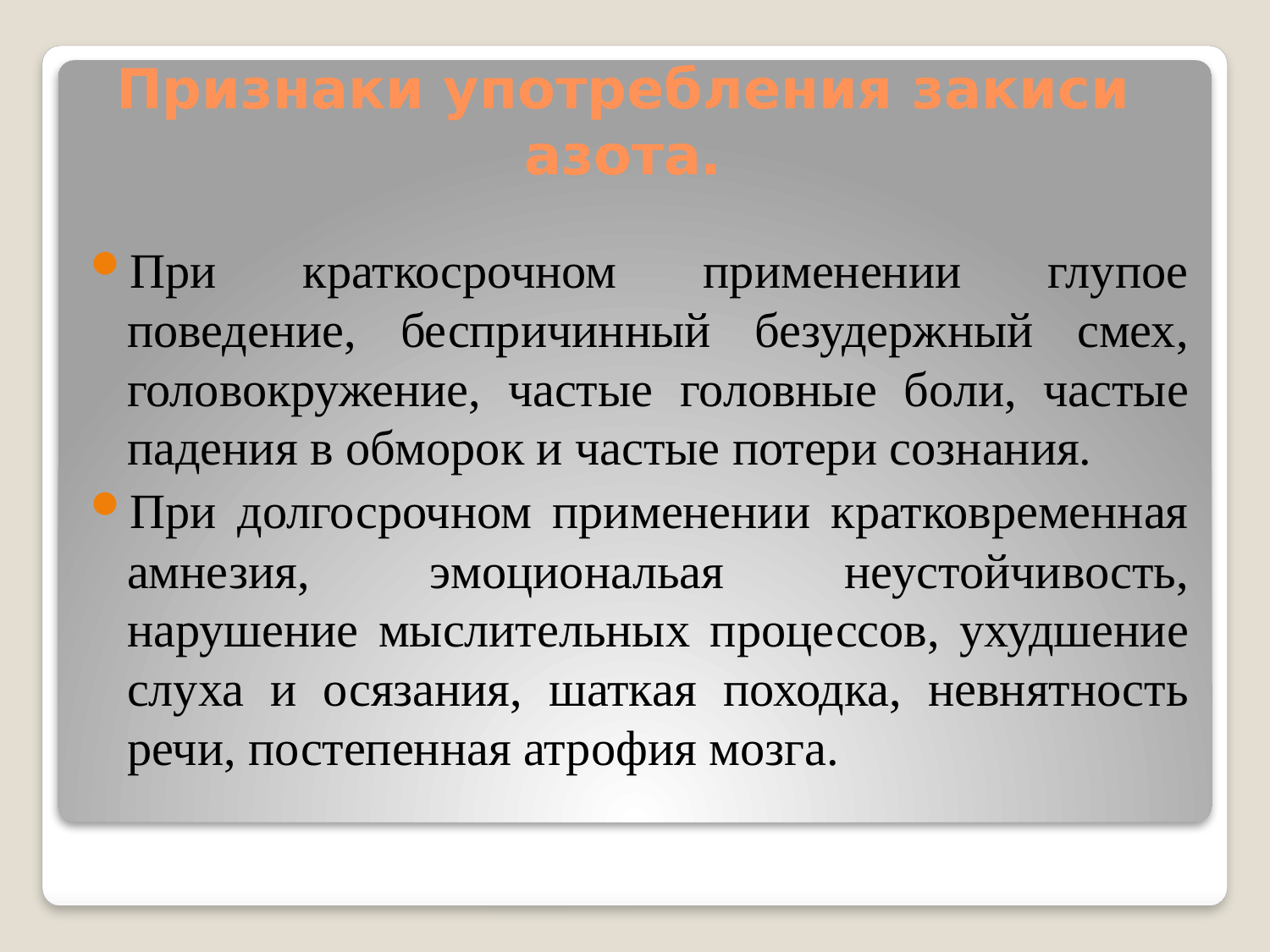

# Признаки употребления закиси азота.
При краткосрочном применении глупое поведение, беспричинный безудержный смех, головокружение, частые головные боли, частые падения в обморок и частые потери сознания.
При долгосрочном применении кратковременная амнезия, эмоциональая неустойчивость, нарушение мыслительных процессов, ухудшение слуха и осязания, шаткая походка, невнятность речи, постепенная атрофия мозга.